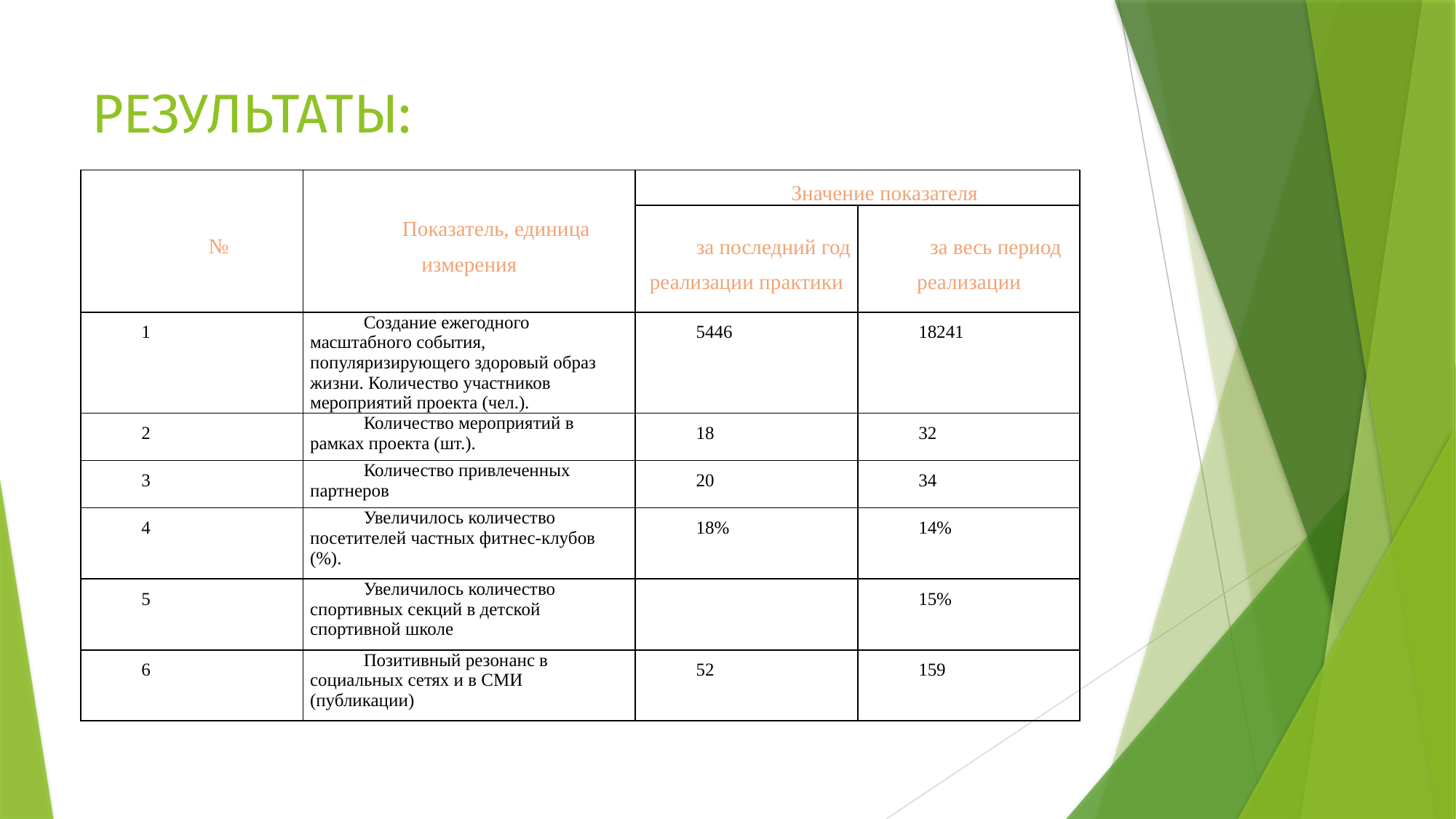

# РЕЗУЛЬТАТЫ:
| № | Показатель, единица измерения | Значение показателя |  |
| --- | --- | --- | --- |
|  |  | за последний год реализации практики | за весь период реализации |
| 1 | Создание ежегодного масштабного события, популяризирующего здоровый образ жизни. Количество участников мероприятий проекта (чел.). | 5446 | 18241 |
| 2 | Количество мероприятий в рамках проекта (шт.). | 18 | 32 |
| 3 | Количество привлеченных партнеров | 20 | 34 |
| 4 | Увеличилось количество посетителей частных фитнес-клубов (%). | 18% | 14% |
| 5 | Увеличилось количество спортивных секций в детской спортивной школе |  | 15% |
| 6 | Позитивный резонанс в социальных сетях и в СМИ (публикации) | 52 | 159 |